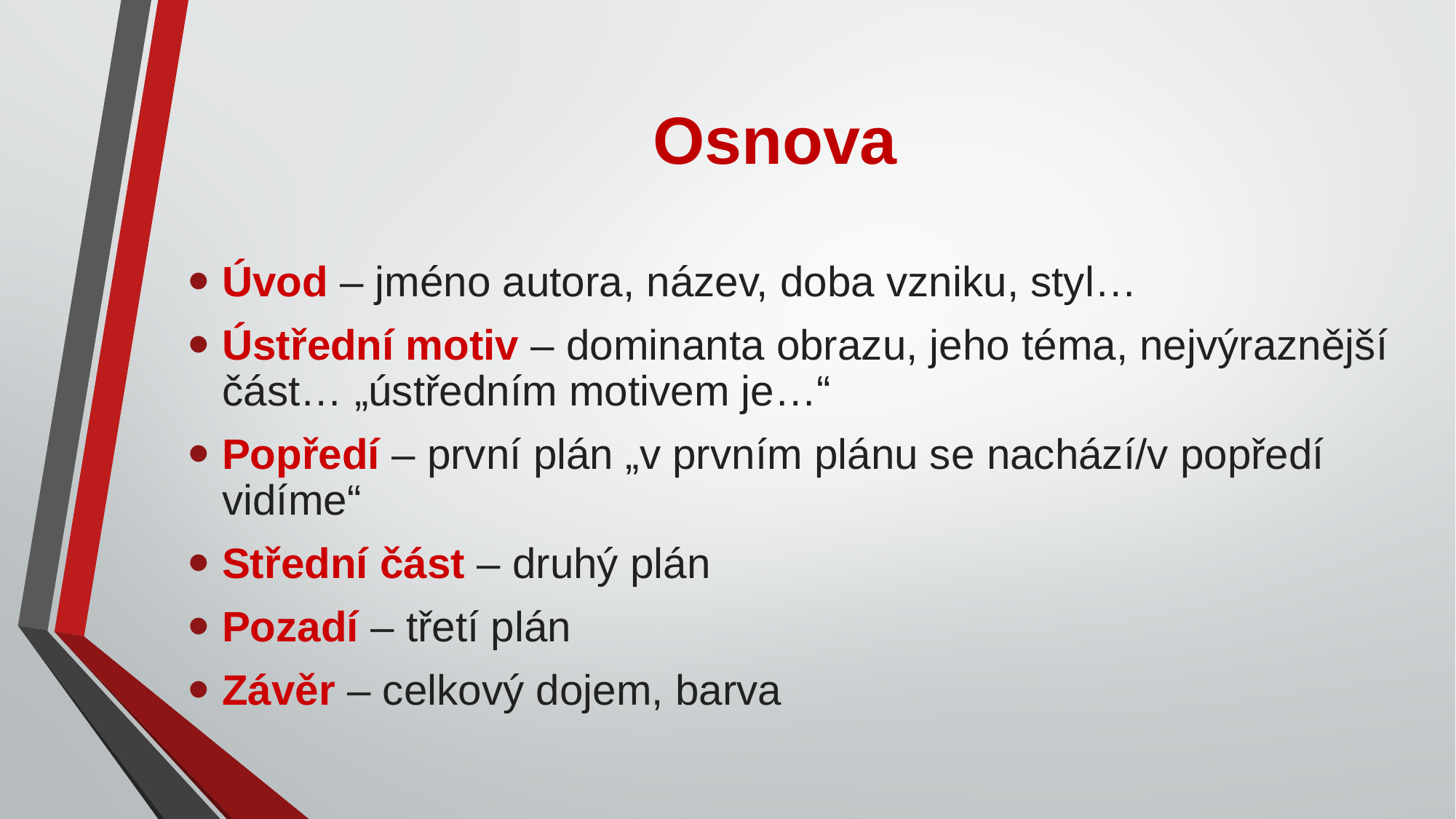

# Osnova
Úvod – jméno autora, název, doba vzniku, styl…
Ústřední motiv – dominanta obrazu, jeho téma, nejvýraznější část… „ústředním motivem je…“
Popředí – první plán „v prvním plánu se nachází/v popředí vidíme“
Střední část – druhý plán
Pozadí – třetí plán
Závěr – celkový dojem, barva